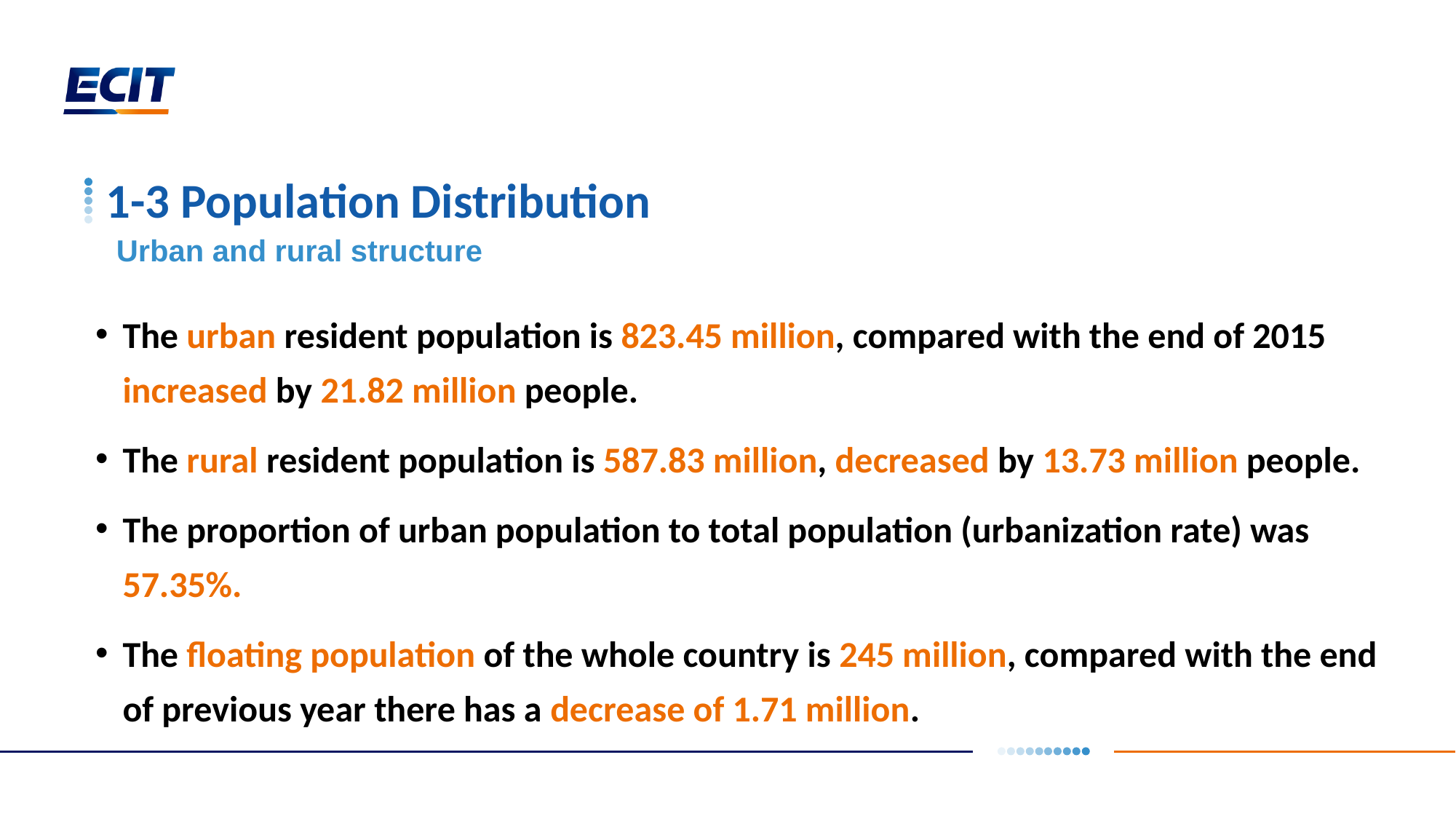

1-3 Population Distribution

Urban and rural structure
The urban resident population is 823.45 million, compared with the end of 2015 increased by 21.82 million people.
The rural resident population is 587.83 million, decreased by 13.73 million people.
The proportion of urban population to total population (urbanization rate) was 57.35%.
The floating population of the whole country is 245 million, compared with the end of previous year there has a decrease of 1.71 million.